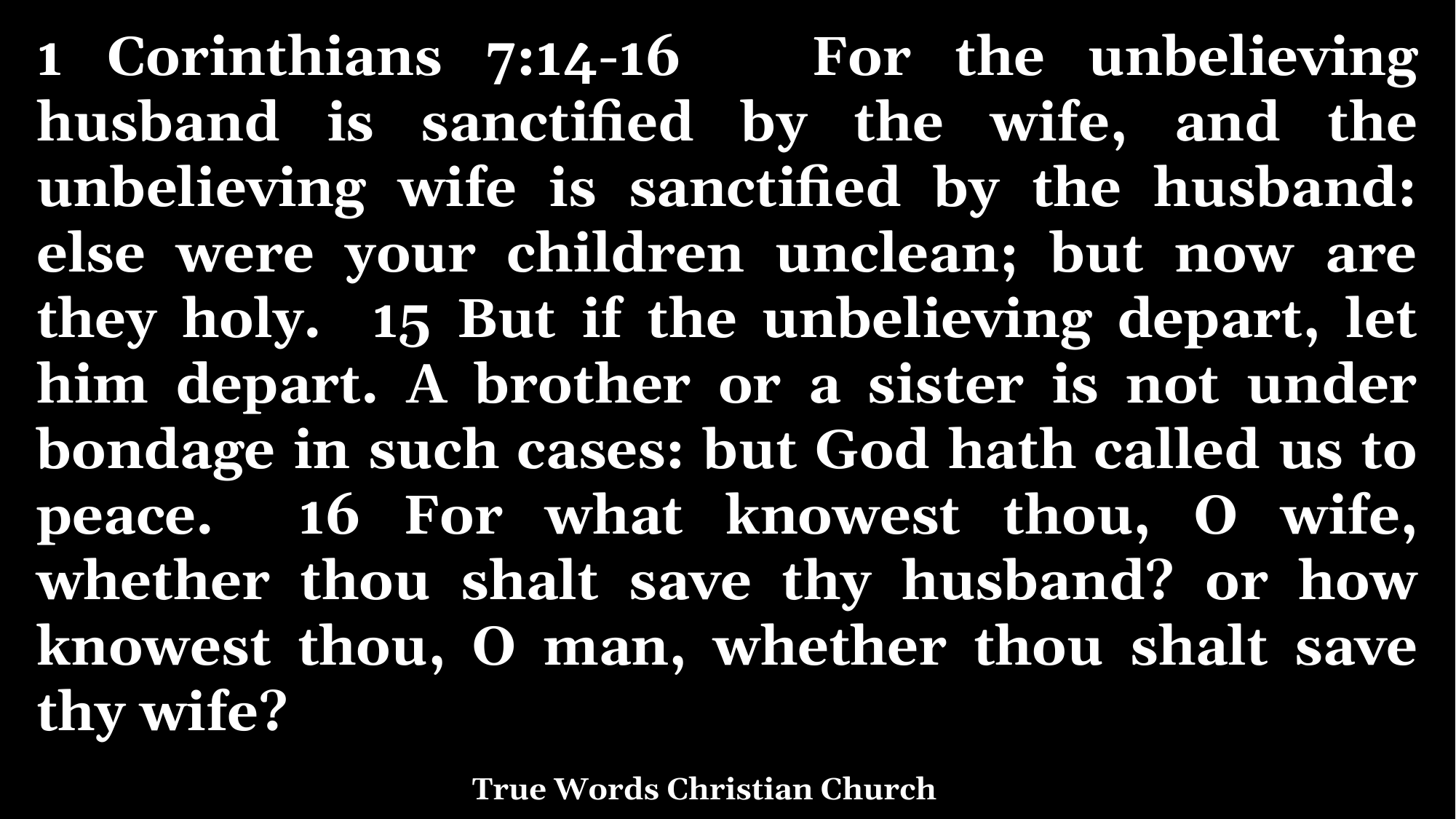

1 Corinthians 7:14-16   For the unbelieving husband is sanctified by the wife, and the unbelieving wife is sanctified by the husband: else were your children unclean; but now are they holy.  15 But if the unbelieving depart, let him depart. A brother or a sister is not under bondage in such cases: but God hath called us to peace.  16 For what knowest thou, O wife, whether thou shalt save thy husband? or how knowest thou, O man, whether thou shalt save thy wife?
True Words Christian Church